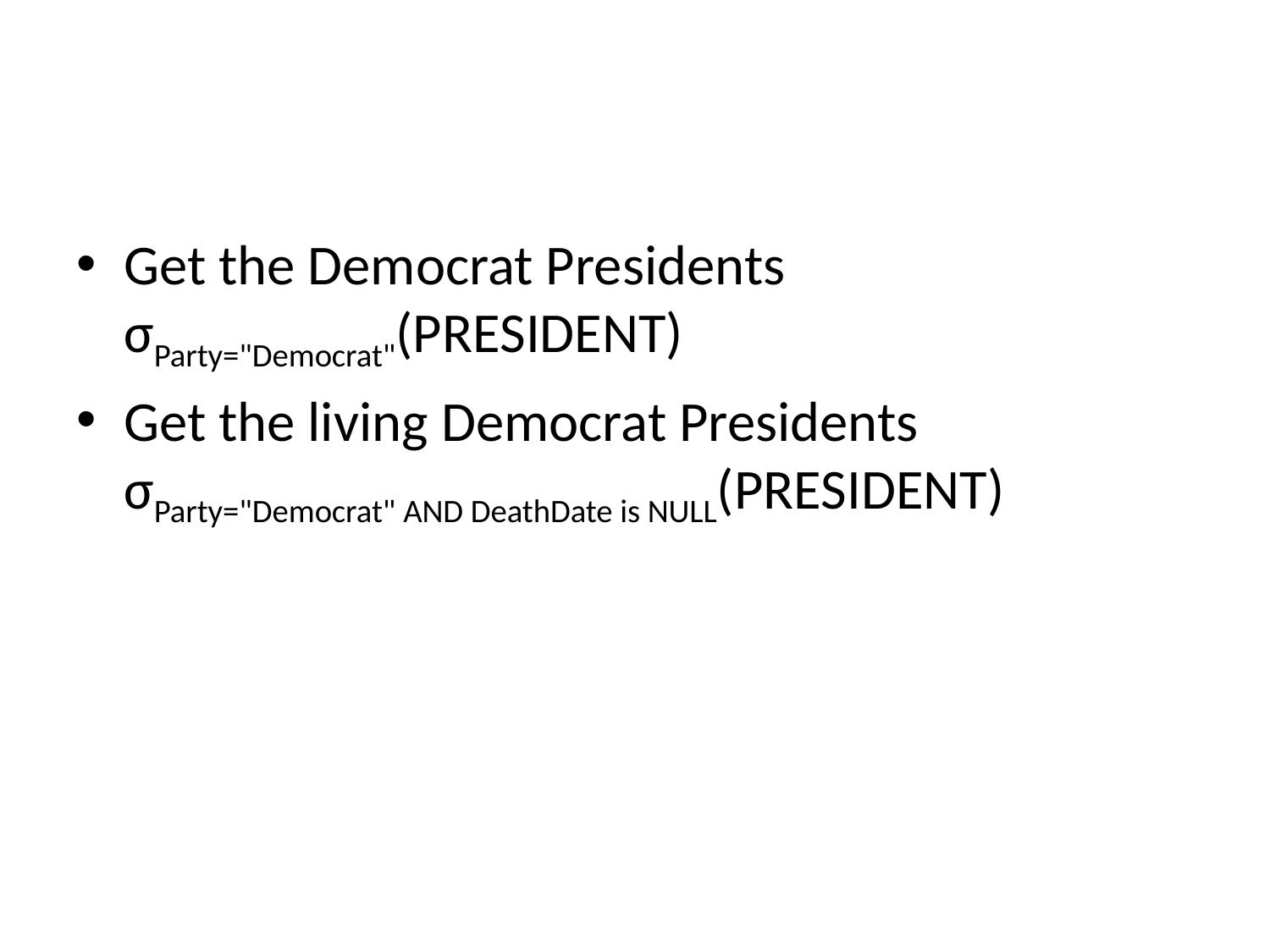

#
Get the Democrat Presidents
σParty="Democrat"(PRESIDENT)
Get the living Democrat Presidents
σParty="Democrat" AND DeathDate is NULL(PRESIDENT)